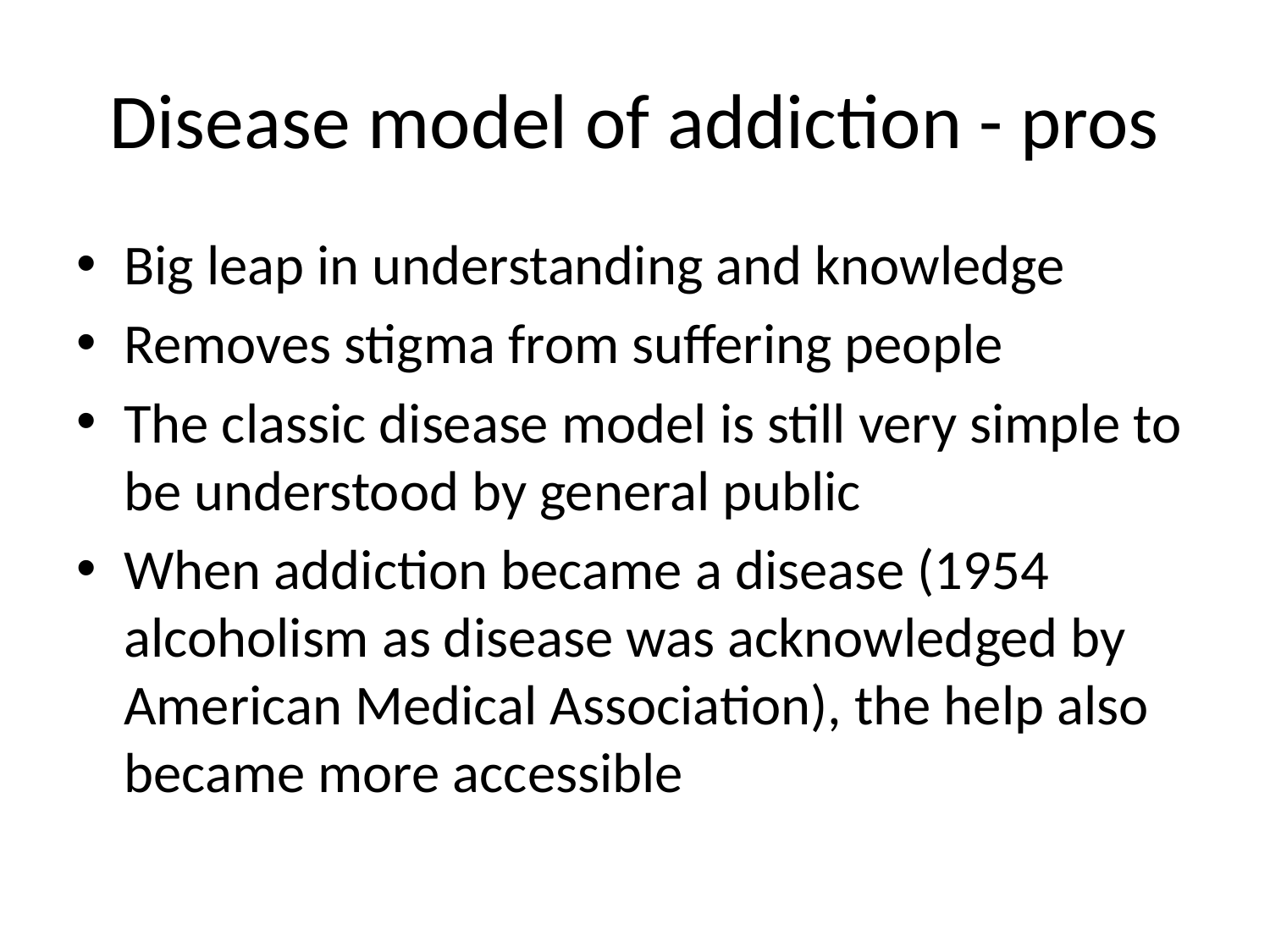

# Disease model of addiction - pros
Big leap in understanding and knowledge
Removes stigma from suffering people
The classic disease model is still very simple to be understood by general public
When addiction became a disease (1954 alcoholism as disease was acknowledged by American Medical Association), the help also became more accessible